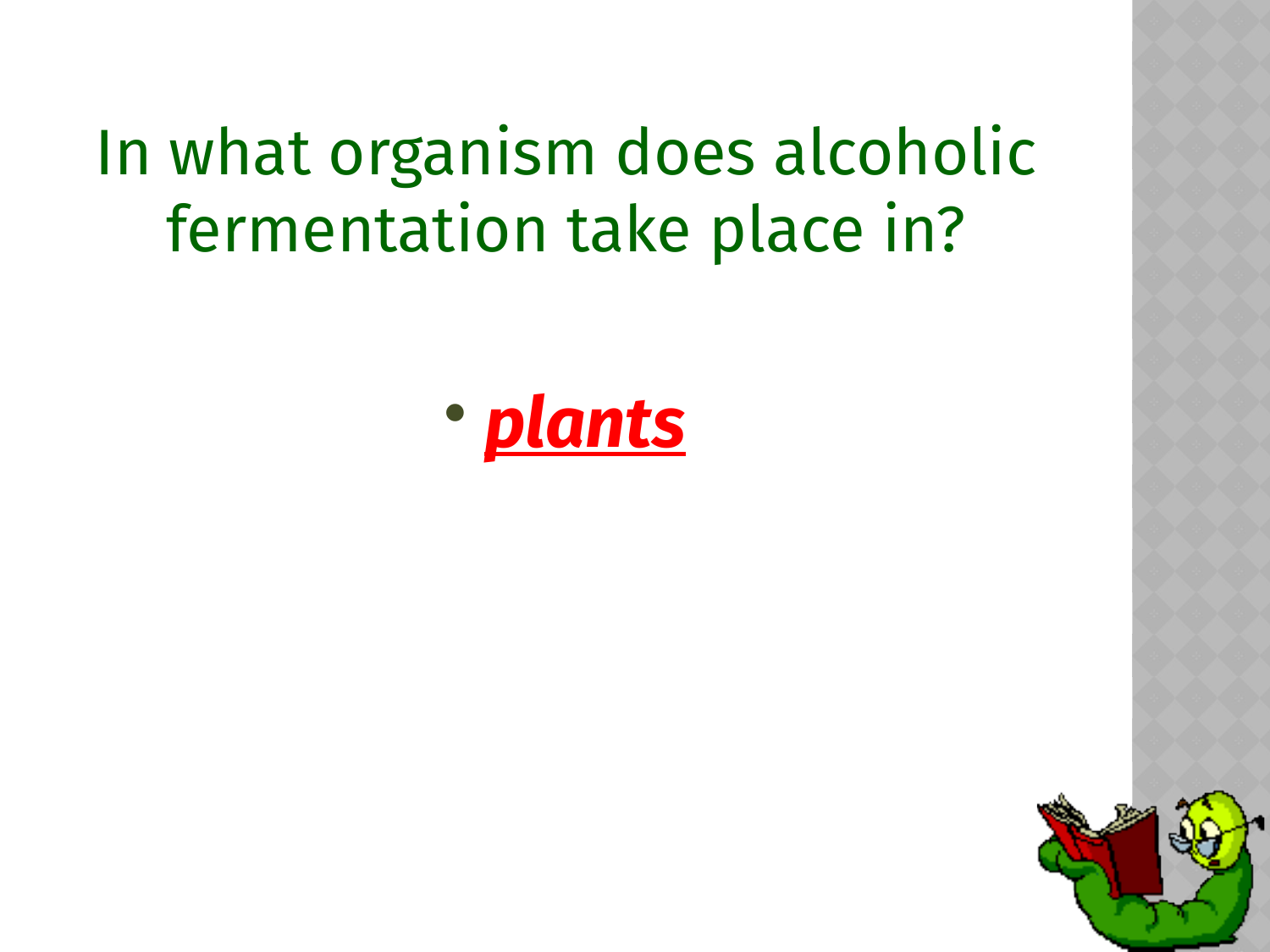

# In what organism does alcoholic fermentation take place in?
plants